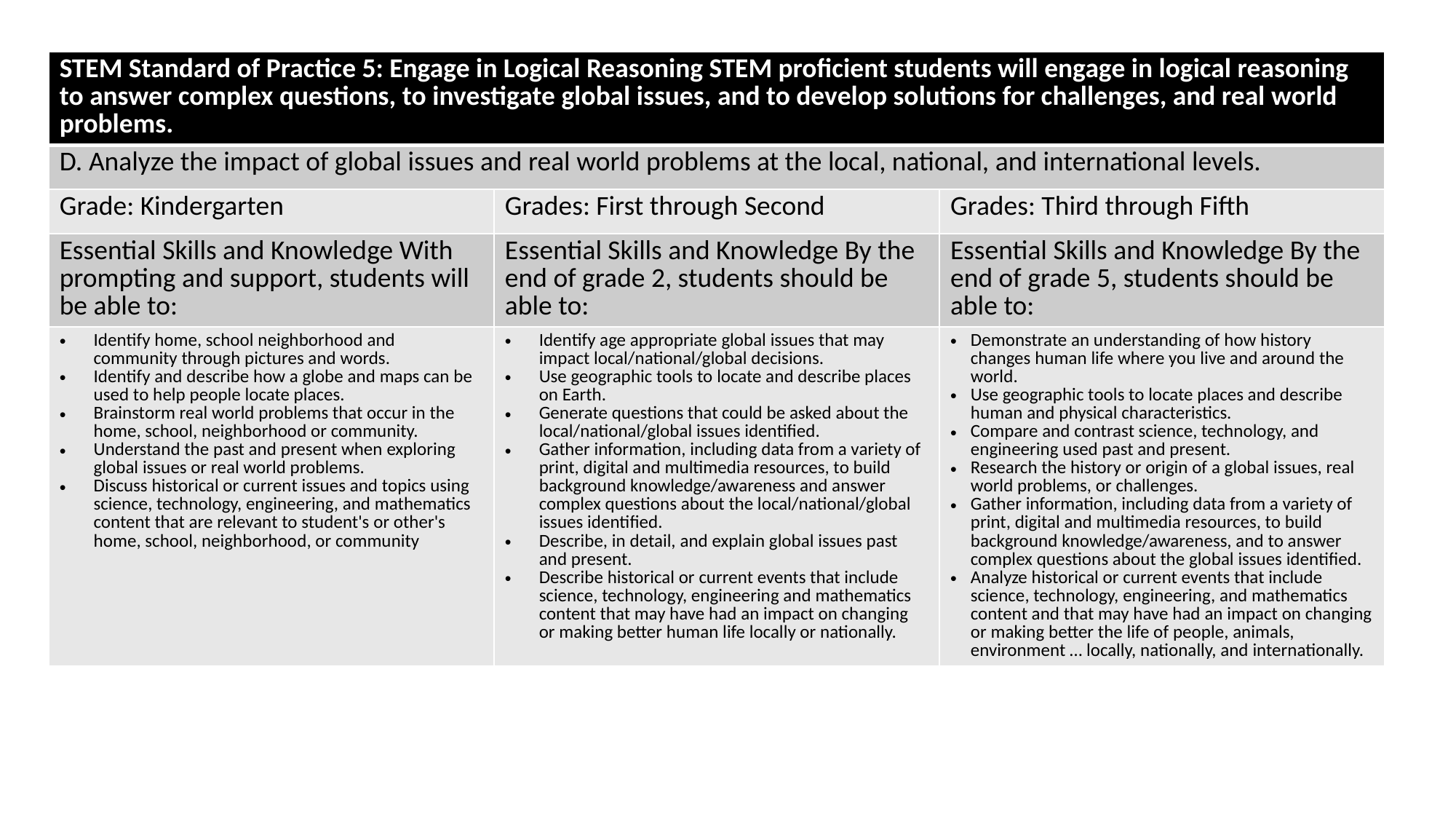

| STEM Standard of Practice 5: Engage in Logical Reasoning STEM proficient students will engage in logical reasoning to answer complex questions, to investigate global issues, and to develop solutions for challenges, and real world problems. |  |  |
| --- | --- | --- |
| D. Analyze the impact of global issues and real world problems at the local, national, and international levels. |  |  |
| Grade: Kindergarten | Grades: First through Second | Grades: Third through Fifth |
| Essential Skills and Knowledge With prompting and support, students will be able to: | Essential Skills and Knowledge By the end of grade 2, students should be able to: | Essential Skills and Knowledge By the end of grade 5, students should be able to: |
| Identify home, school neighborhood and community through pictures and words. Identify and describe how a globe and maps can be used to help people locate places. Brainstorm real world problems that occur in the home, school, neighborhood or community. Understand the past and present when exploring global issues or real world problems. Discuss historical or current issues and topics using science, technology, engineering, and mathematics content that are relevant to student's or other's home, school, neighborhood, or community | Identify age appropriate global issues that may impact local/national/global decisions. Use geographic tools to locate and describe places on Earth. Generate questions that could be asked about the local/national/global issues identified. Gather information, including data from a variety of print, digital and multimedia resources, to build background knowledge/awareness and answer complex questions about the local/national/global issues identified. Describe, in detail, and explain global issues past and present. Describe historical or current events that include science, technology, engineering and mathematics content that may have had an impact on changing or making better human life locally or nationally. | Demonstrate an understanding of how history changes human life where you live and around the world. Use geographic tools to locate places and describe human and physical characteristics. Compare and contrast science, technology, and engineering used past and present. Research the history or origin of a global issues, real world problems, or challenges. Gather information, including data from a variety of print, digital and multimedia resources, to build background knowledge/awareness, and to answer complex questions about the global issues identified. Analyze historical or current events that include science, technology, engineering, and mathematics content and that may have had an impact on changing or making better the life of people, animals, environment … locally, nationally, and internationally. |